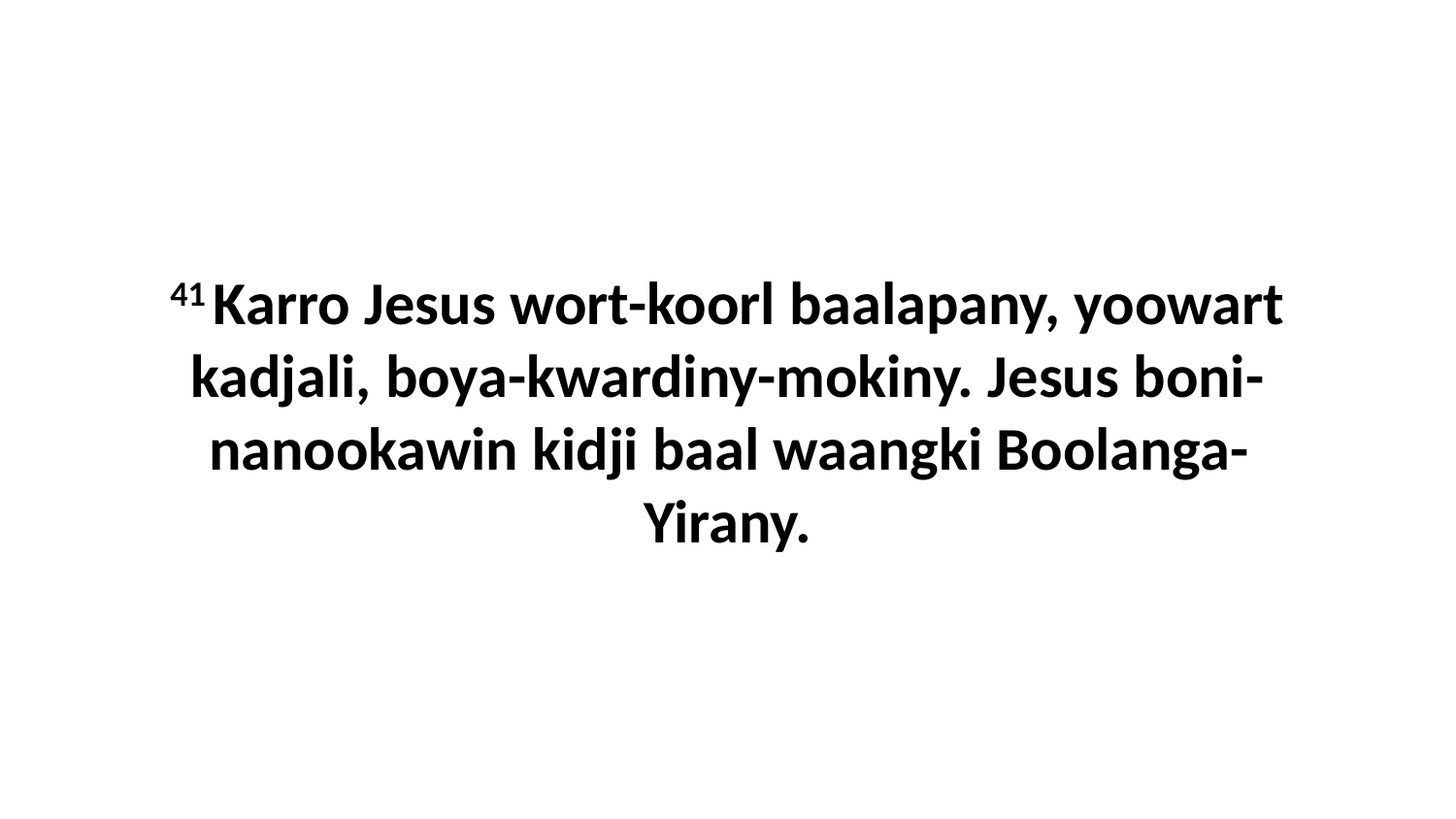

41 Karro Jesus wort-koorl baalapany, yoowart kadjali, boya-kwardiny-mokiny. Jesus boni-nanookawin kidji baal waangki Boolanga-Yirany.